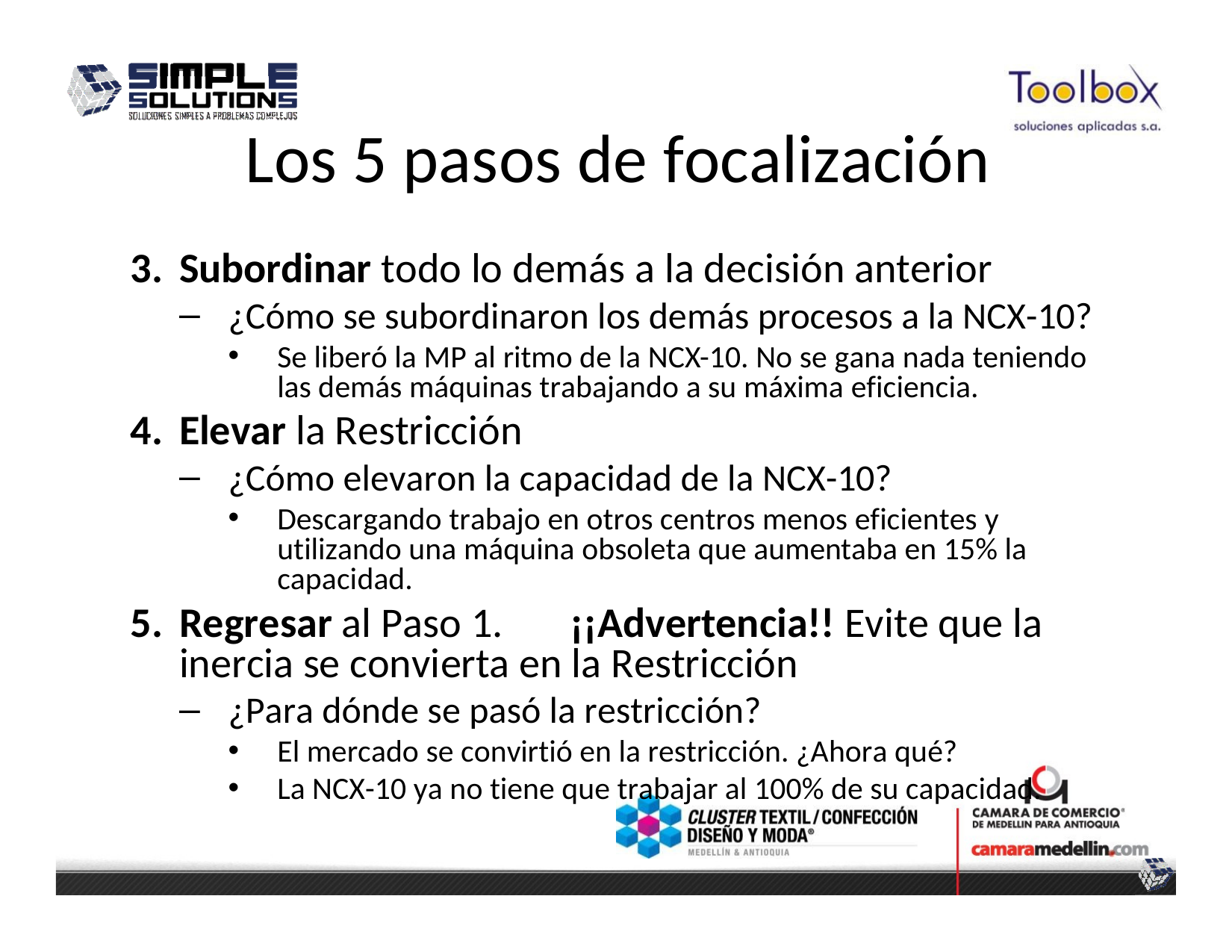

# Los 5 pasos de focalización

Subordinar todo lo demás a la decisión anterior
¿Cómo se subordinaron los demás procesos a la NCX-10?
Se liberó la MP al ritmo de la NCX-10. No se gana nada teniendo las demás máquinas trabajando a su máxima eficiencia.
Elevar la Restricción
¿Cómo elevaron la capacidad de la NCX-10?
Descargando trabajo en otros centros menos eficientes y utilizando una máquina obsoleta que aumentaba en 15% la capacidad.
Regresar al Paso 1.	¡¡Advertencia!! Evite que la inercia se convierta en la Restricción
¿Para dónde se pasó la restricción?
El mercado se convirtió en la restricción. ¿Ahora qué?
La NCX-10 ya no tiene que trabajar al 100% de su capacidad.